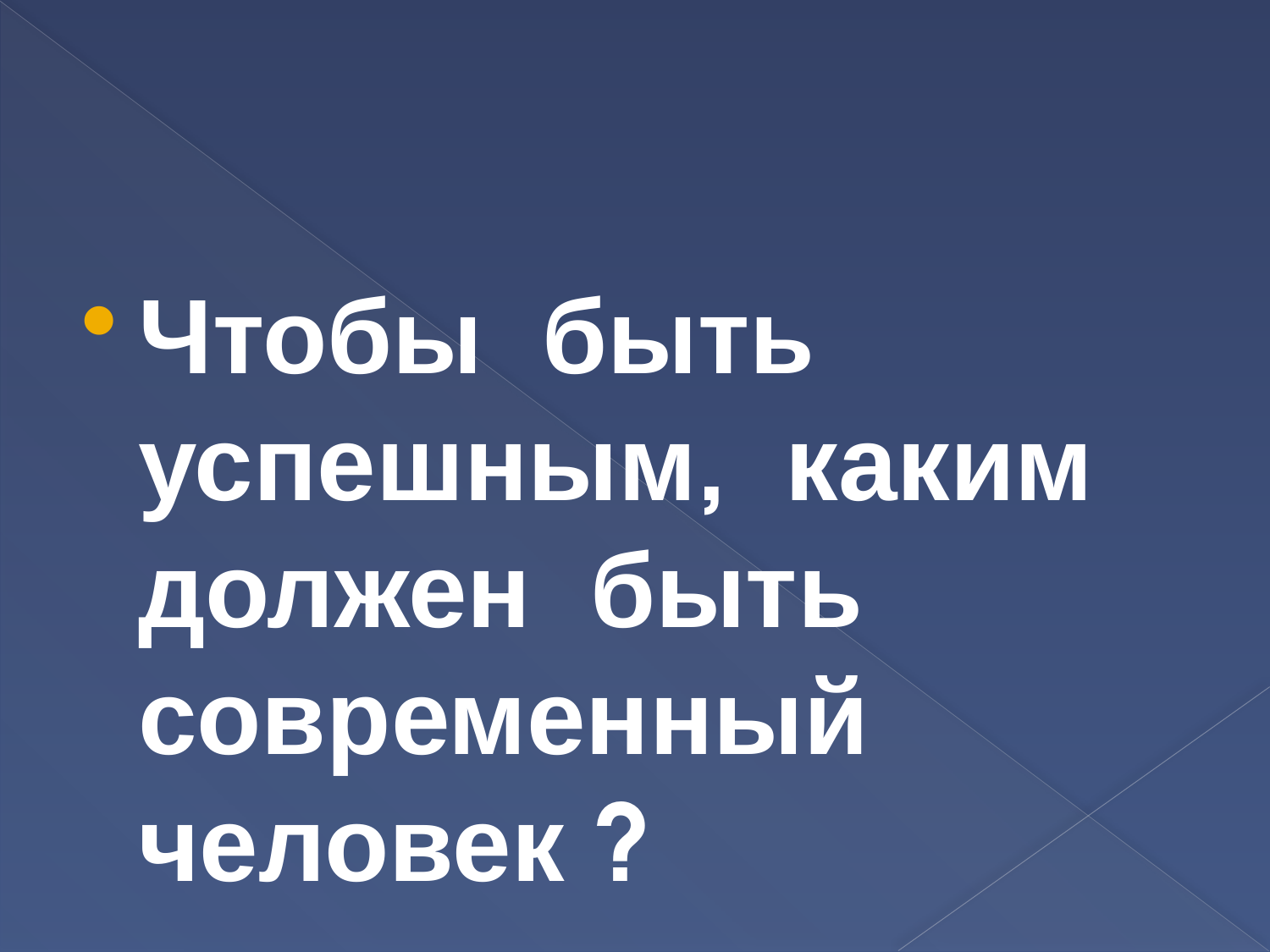

#
Чтобы  быть  успешным,  каким  должен  быть  современный  человек ?